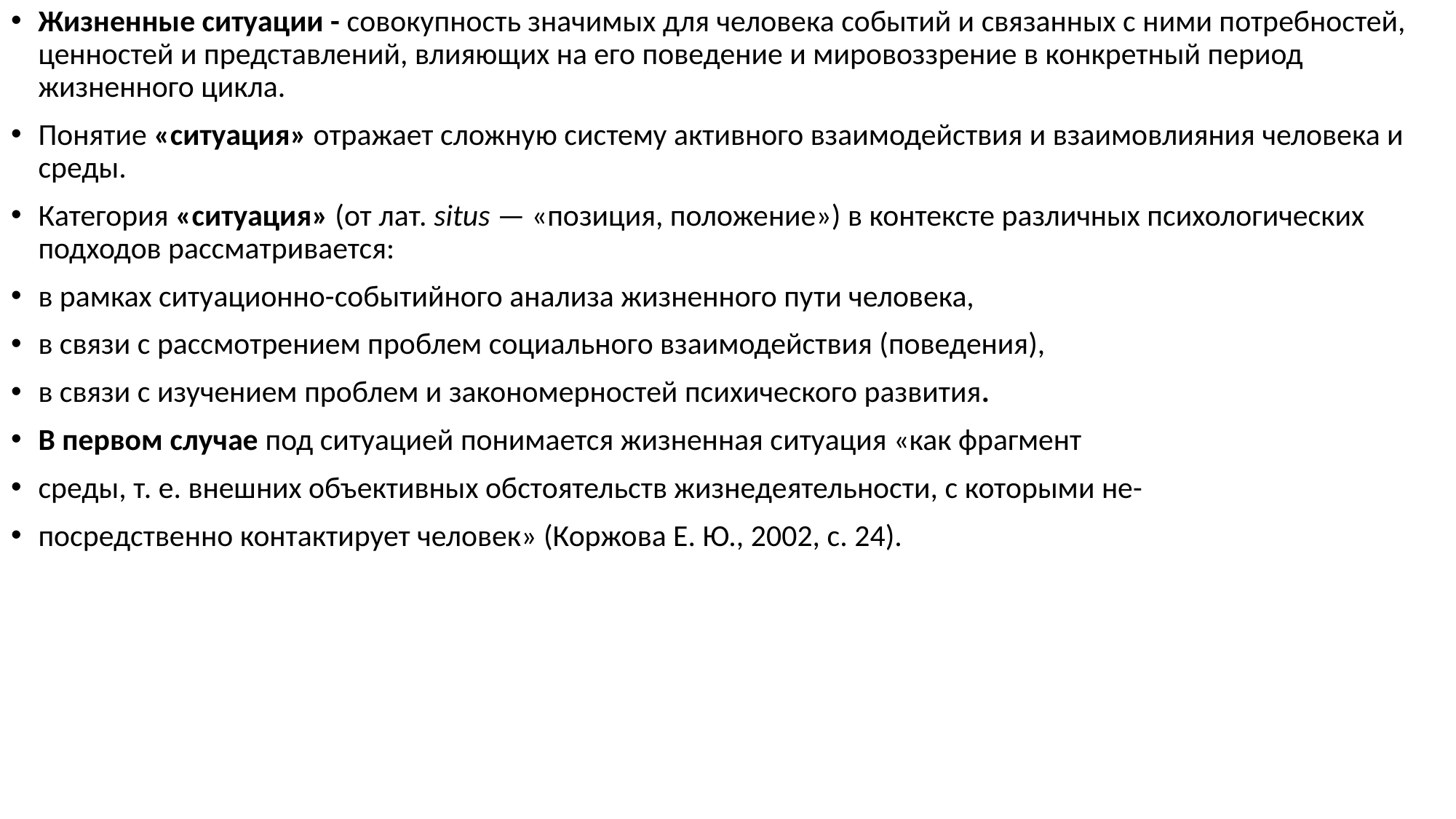

Жизненные ситуации - совокупность значимых для человека событий и связанных с ними потребностей, ценностей и представлений, влияющих на его поведение и мировоззрение в конкретный период жизненного цикла.
Понятие «ситуация» отражает сложную систему активного взаимодействия и взаимовлияния человека и среды.
Категория «ситуация» (от лат. situs — «позиция, положение») в контексте различных психологических подходов рассматривается:
в рамках ситуационно-событийного анализа жизненного пути человека,
в связи с рассмотрением проблем социального взаимодействия (поведения),
в связи с изучением проблем и закономерностей психического развития.
В первом случае под ситуацией понимается жизненная ситуация «как фрагмент
среды, т. е. внешних объективных обстоятельств жизнедеятельности, с которыми не-
посредственно контактирует человек» (Коржова Е. Ю., 2002, с. 24).